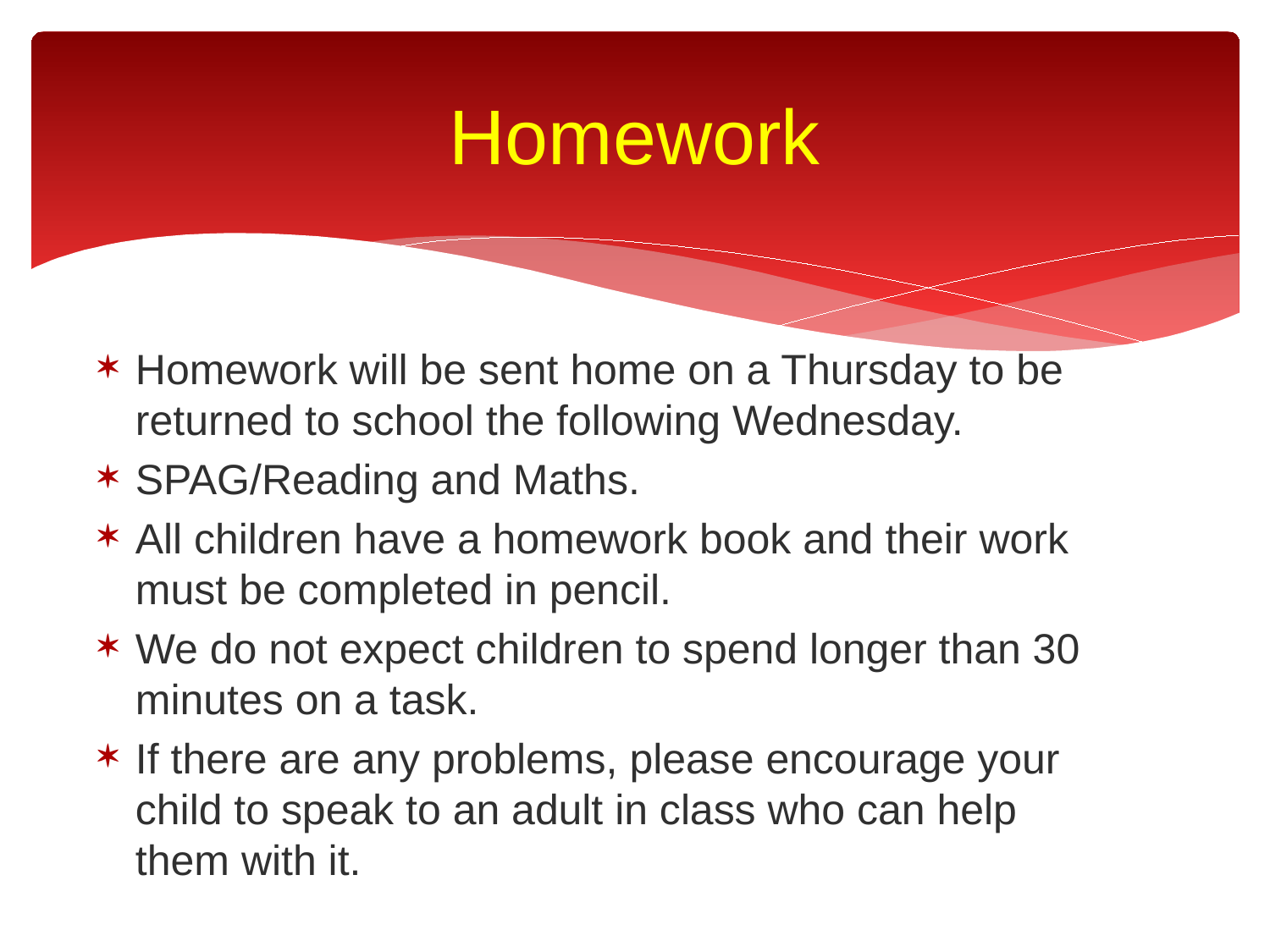

# Homework
Homework will be sent home on a Thursday to be returned to school the following Wednesday.
SPAG/Reading and Maths.
All children have a homework book and their work must be completed in pencil.
We do not expect children to spend longer than 30 minutes on a task.
If there are any problems, please encourage your child to speak to an adult in class who can help them with it.